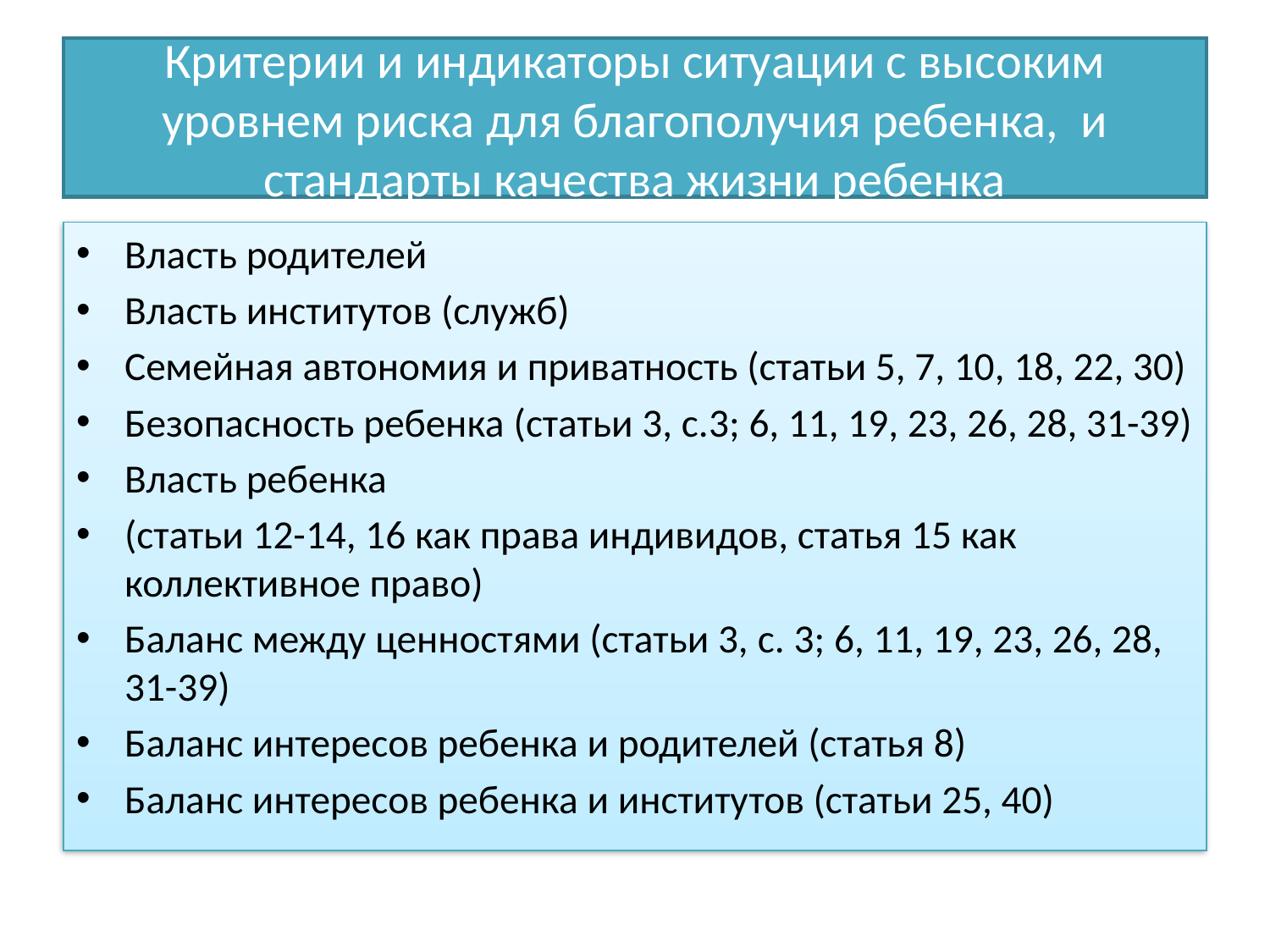

# Критерии и индикаторы ситуации с высоким уровнем риска для благополучия ребенка,  и стандарты качества жизни ребенка
Власть родителей
Власть институтов (служб)
Семейная автономия и приватность (статьи 5, 7, 10, 18, 22, 30)
Безопасность ребенка (статьи 3, с.3; 6, 11, 19, 23, 26, 28, 31-39)
Власть ребенка
(статьи 12-14, 16 как права индивидов, статья 15 как коллективное право)
Баланс между ценностями (статьи 3, с. 3; 6, 11, 19, 23, 26, 28, 31-39)
Баланс интересов ребенка и родителей (статья 8)
Баланс интересов ребенка и институтов (статьи 25, 40)